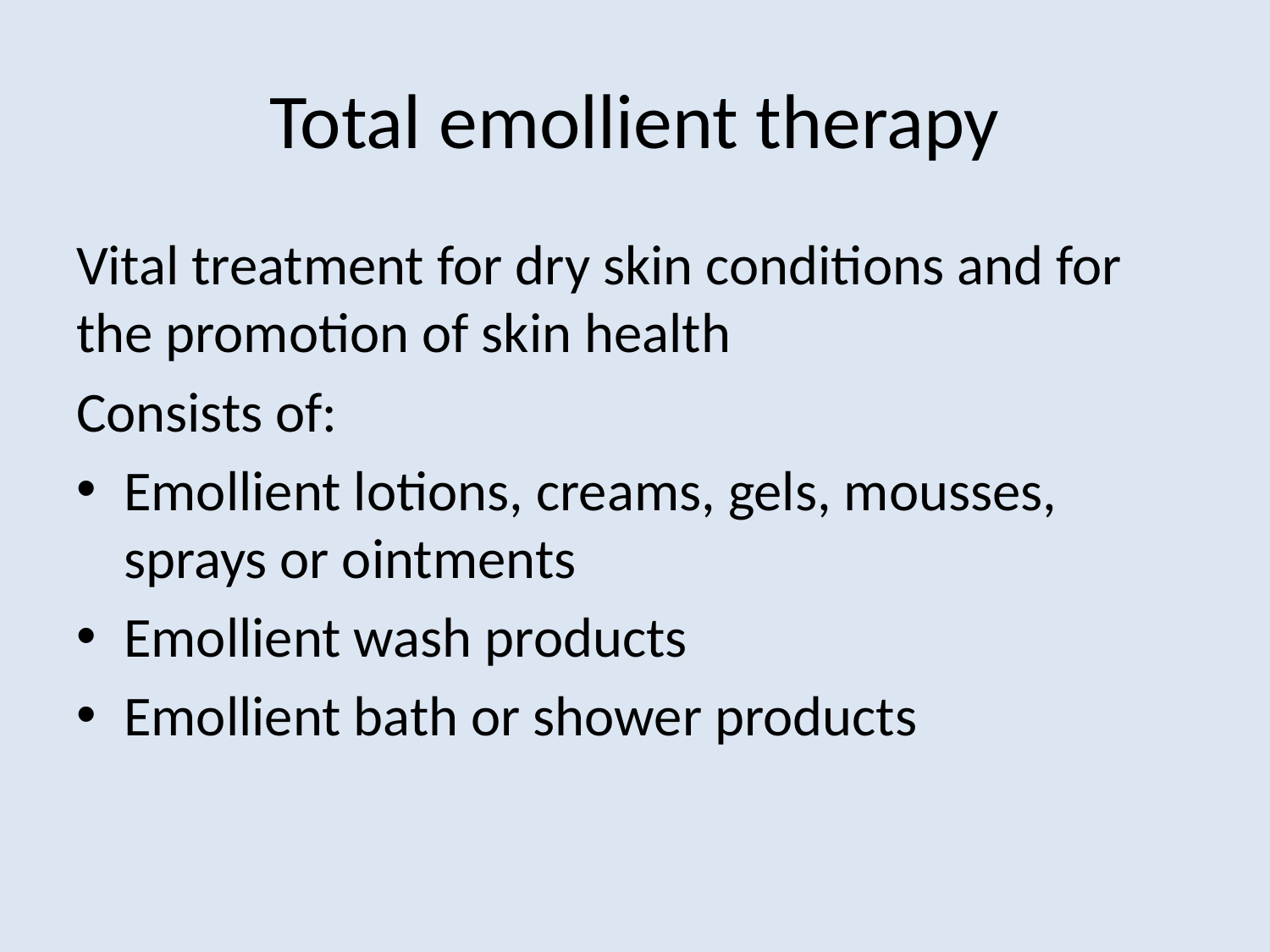

# Total emollient therapy
Vital treatment for dry skin conditions and for the promotion of skin health
Consists of:
Emollient lotions, creams, gels, mousses, sprays or ointments
Emollient wash products
Emollient bath or shower products